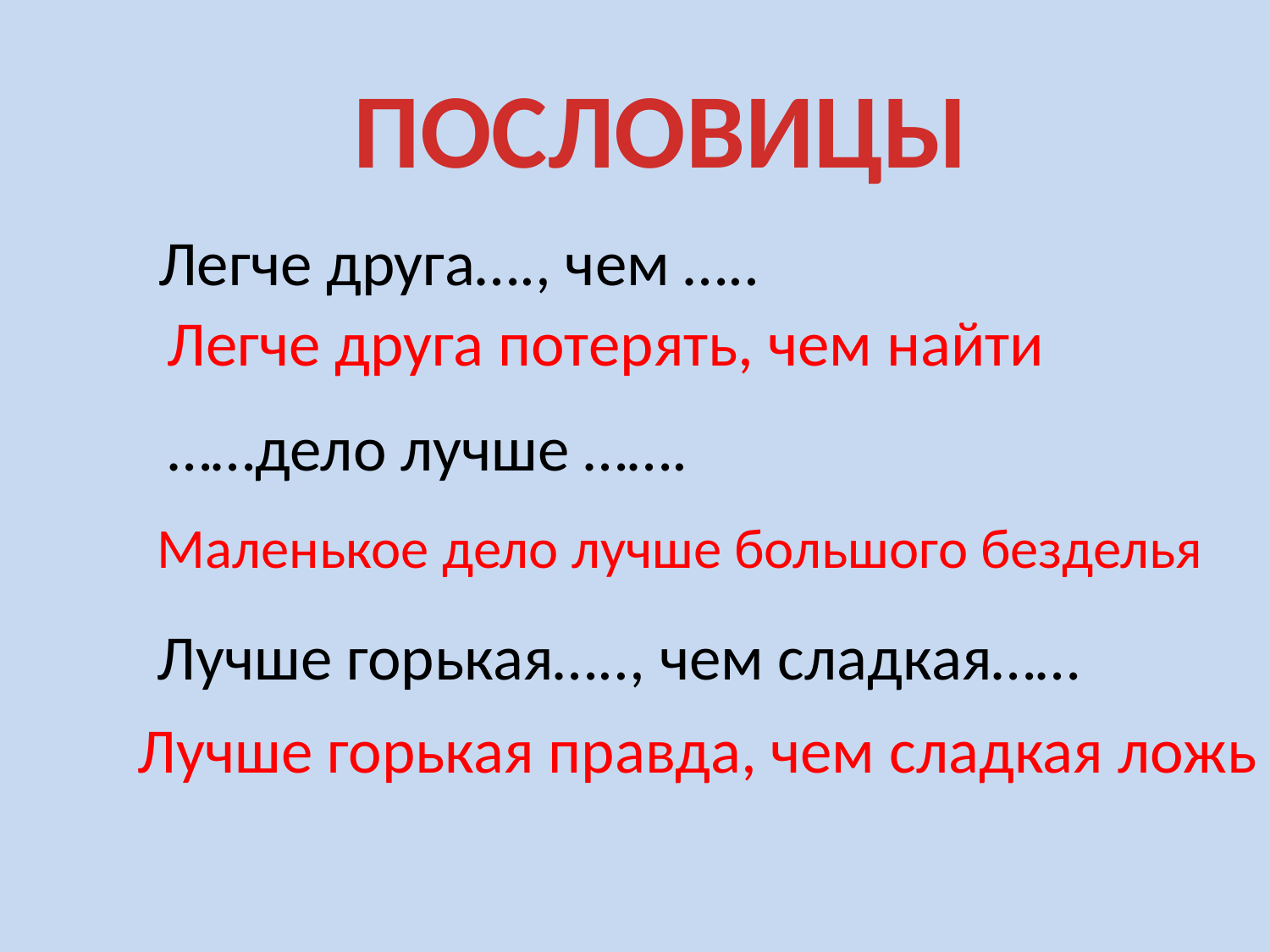

ПОСЛОВИЦЫ
Легче друга…., чем …..
Легче друга потерять, чем найти
……дело лучше …….
Маленькое дело лучше большого безделья
Лучше горькая….., чем сладкая……
Лучше горькая правда, чем сладкая ложь